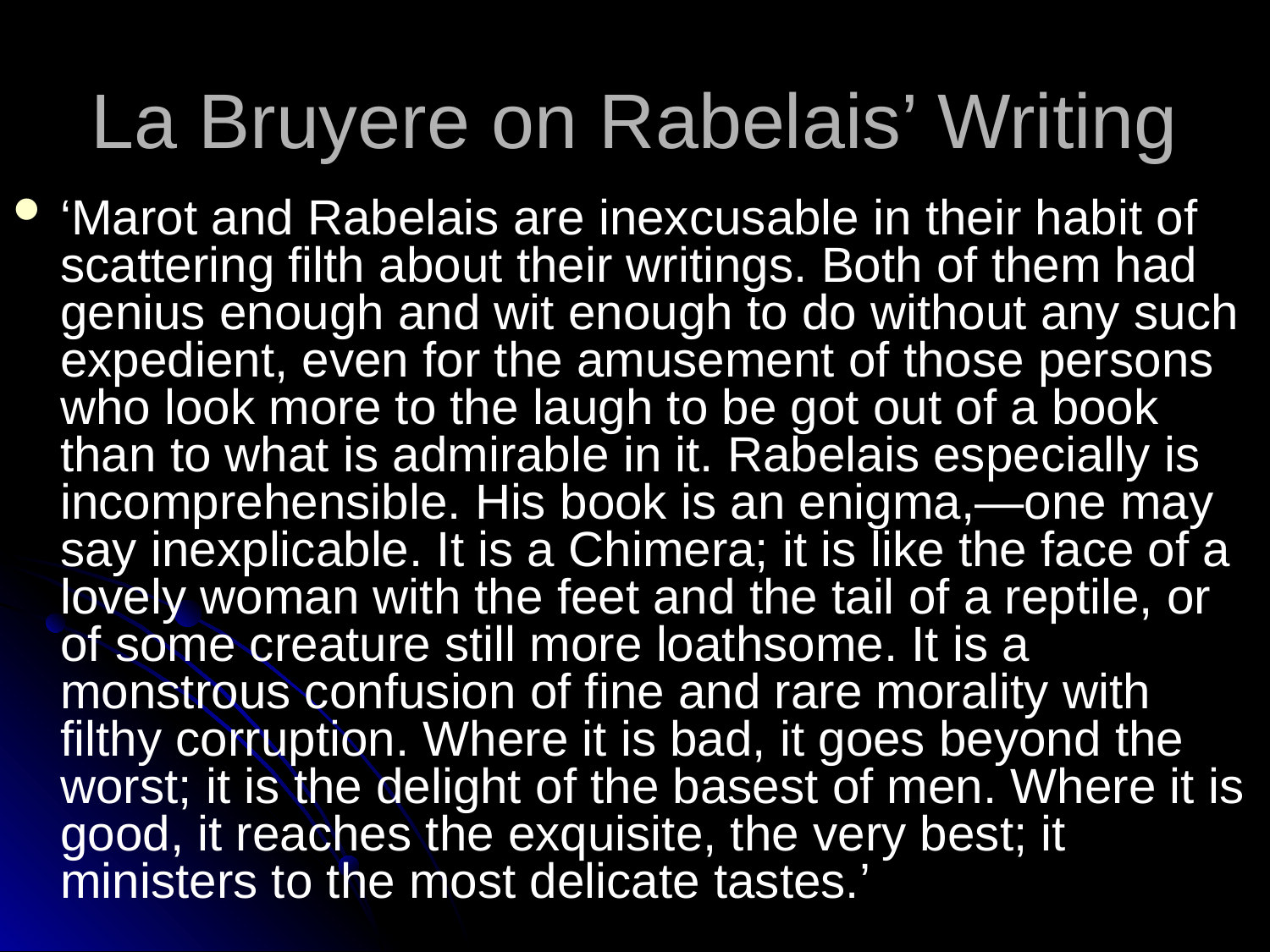

# La Bruyere on Rabelais’ Writing
‘Marot and Rabelais are inexcusable in their habit of scattering filth about their writings. Both of them had genius enough and wit enough to do without any such expedient, even for the amusement of those persons who look more to the laugh to be got out of a book than to what is admirable in it. Rabelais especially is incomprehensible. His book is an enigma,—one may say inexplicable. It is a Chimera; it is like the face of a lovely woman with the feet and the tail of a reptile, or of some creature still more loathsome. It is a monstrous confusion of fine and rare morality with filthy corruption. Where it is bad, it goes beyond the worst; it is the delight of the basest of men. Where it is good, it reaches the exquisite, the very best; it ministers to the most delicate tastes.’